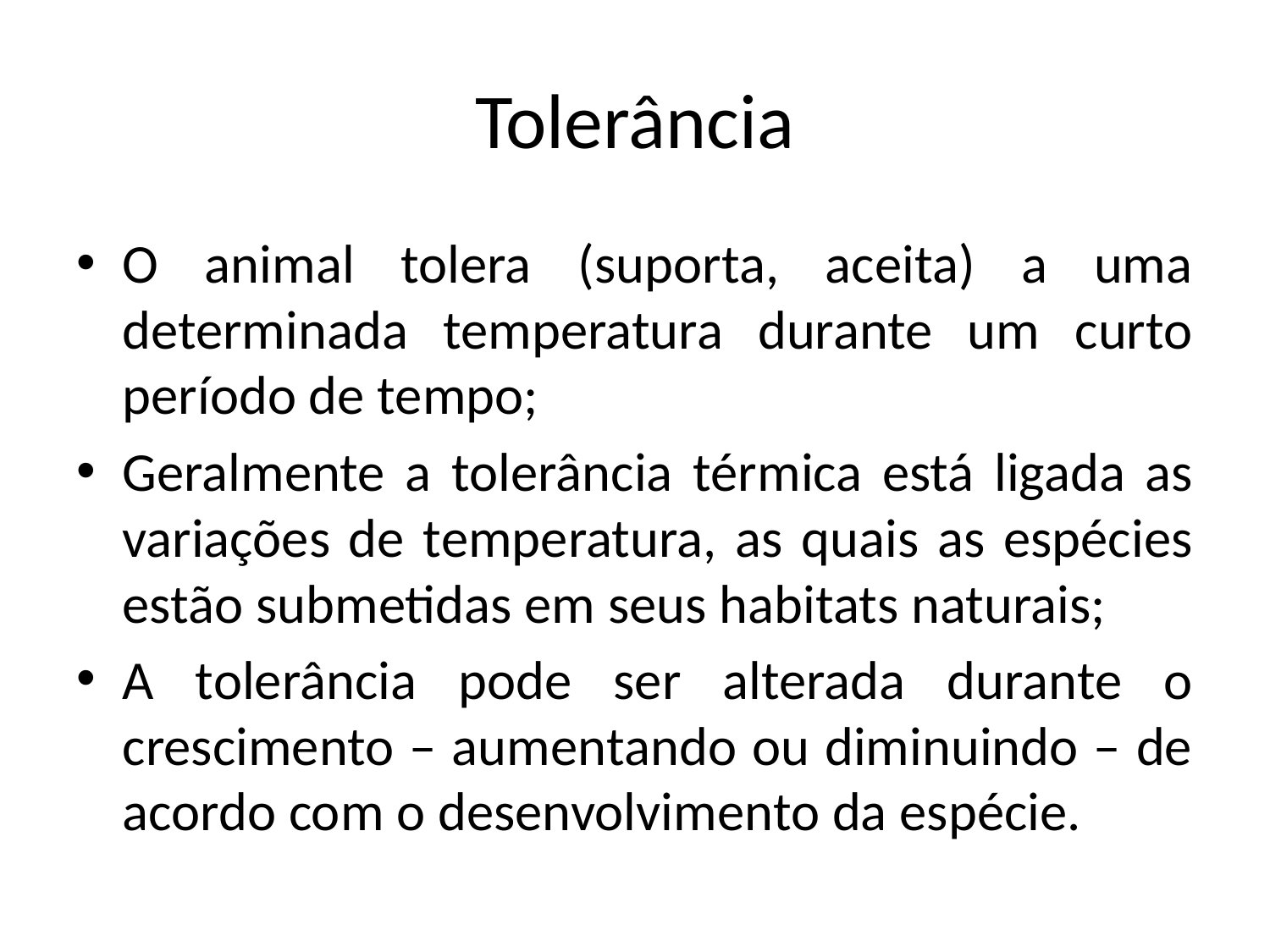

# Tolerância
O animal tolera (suporta, aceita) a uma determinada temperatura durante um curto período de tempo;
Geralmente a tolerância térmica está ligada as variações de temperatura, as quais as espécies estão submetidas em seus habitats naturais;
A tolerância pode ser alterada durante o crescimento – aumentando ou diminuindo – de acordo com o desenvolvimento da espécie.